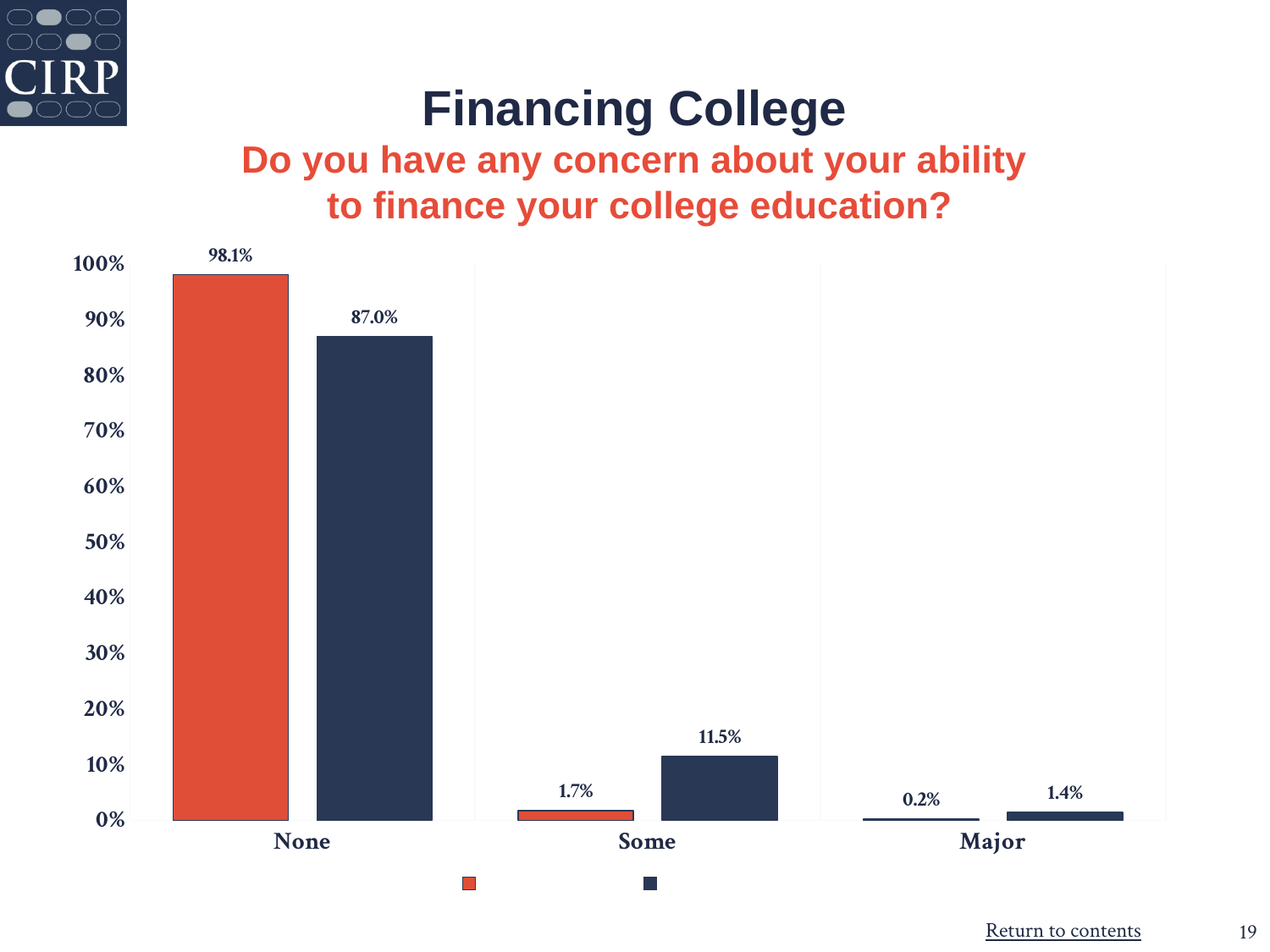

# Financing College Do you have any concern about your ability to finance your college education?

### Chart

| Category | Your Institution | Comparison Group |
|---|---|---|
| None | 0.981 | 0.87 |
| Some | 0.017 | 0.115 |
| Major | 0.002 | 0.014 |
19